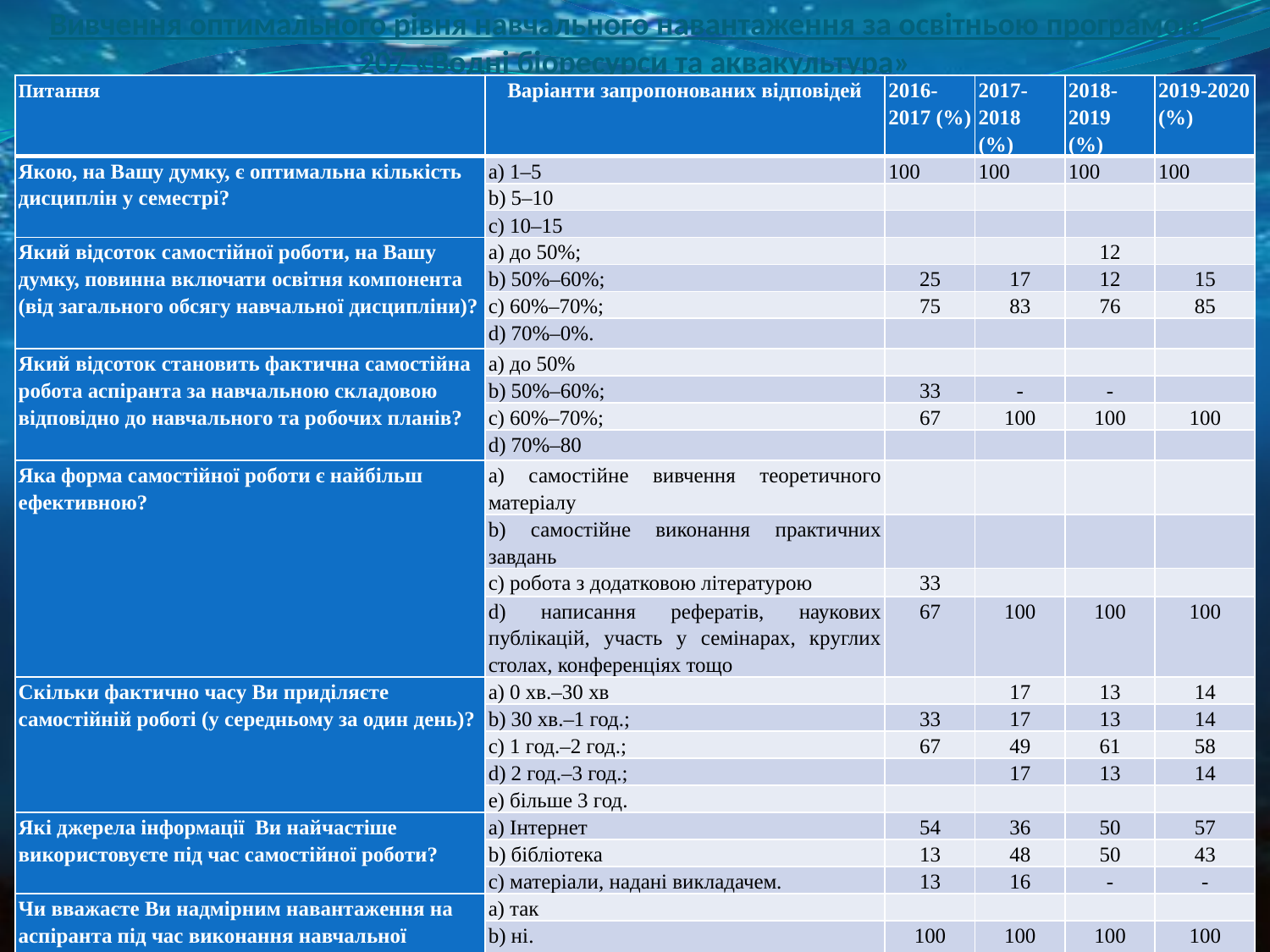

# Вивчення оптимального рівня навчального навантаження за освітньою програмою 207 «Водні біоресурси та аквакультура»
| Питання | Варіанти запропонованих відповідей | 2016-2017 (%) | 2017-2018 (%) | 2018-2019 (%) | 2019-2020 (%) |
| --- | --- | --- | --- | --- | --- |
| Якою, на Вашу думку, є оптимальна кількість дисциплін у семестрі? | а) 1–5 | 100 | 100 | 100 | 100 |
|  | b) 5–10 |  |  |  |  |
|  | с) 10–15 |  |  |  |  |
| Який відсоток самостійної роботи, на Вашу думку, повинна включати освітня компонента (від загального обсягу навчальної дисципліни)? | а) до 50%; |  |  | 12 |  |
|  | b) 50%–60%; | 25 | 17 | 12 | 15 |
|  | с) 60%–70%; | 75 | 83 | 76 | 85 |
|  | d) 70%–0%. |  |  |  |  |
| Який відсоток становить фактична самостійна робота аспіранта за навчальною складовою відповідно до навчального та робочих планів? | а) до 50% |  |  |  |  |
|  | b) 50%–60%; | 33 | - | - |  |
|  | с) 60%–70%; | 67 | 100 | 100 | 100 |
|  | d) 70%–80 |  |  |  |  |
| Яка форма самостійної роботи є найбільш ефективною? | а) самостійне вивчення теоретичного матеріалу |  |  |  |  |
|  | b) самостійне виконання практичних завдань |  |  |  |  |
|  | с) робота з додатковою літературою | 33 |  |  |  |
|  | d) написання рефератів, наукових публікацій, участь у семінарах, круглих столах, конференціях тощо | 67 | 100 | 100 | 100 |
| Скільки фактично часу Ви приділяєте самостійній pоботi (у середньому за один день)? | а) 0 хв.–30 хв |  | 17 | 13 | 14 |
|  | b) 30 хв.–1 год.; | 33 | 17 | 13 | 14 |
|  | с) 1 год.–2 год.; | 67 | 49 | 61 | 58 |
|  | d) 2 год.–3 год.; |  | 17 | 13 | 14 |
|  | е) більше 3 год. |  |  |  |  |
| Якi джерела інформації Ви найчастіше використовуєте під час самостійної роботи? | а) Інтернет | 54 | 36 | 50 | 57 |
|  | b) бібліотека | 13 | 48 | 50 | 43 |
|  | с) матеріали, надані викладачем. | 13 | 16 | - | - |
| Чи вважаєте Ви надмірним навантаження на аспіранта під час виконання навчальної складової освітньої програми? | а) так |  |  |  |  |
|  | b) ні. | 100 | 100 | 100 | 100 |
| Які види занять, на Вашу думку, є надлишковими у навчальному навантаженні аспіранта? | а) лекції; |  | 17 | 13 | 14 |
|  | b) практичні заняття; |  |  |  |  |
|  | с) лабораторні заняття; |  |  |  |  |
|  | d) самостійна робота | 100 | 83 | 87 | 86 |